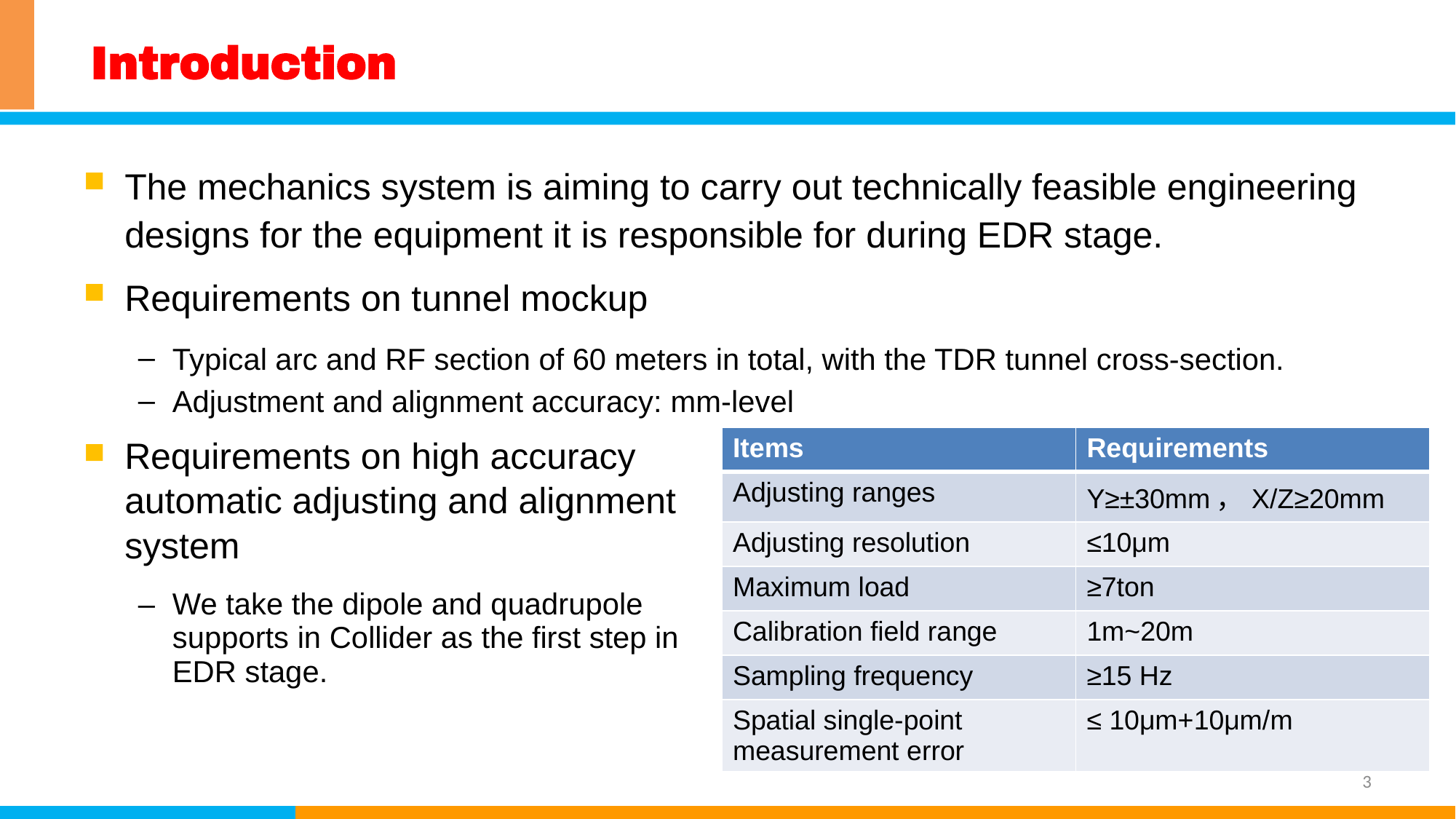

# Introduction
The mechanics system is aiming to carry out technically feasible engineering designs for the equipment it is responsible for during EDR stage.
Requirements on tunnel mockup
Typical arc and RF section of 60 meters in total, with the TDR tunnel cross-section.
Adjustment and alignment accuracy: mm-level
Requirements on high accuracy automatic adjusting and alignment system
We take the dipole and quadrupole supports in Collider as the first step in EDR stage.
| Items | Requirements |
| --- | --- |
| Adjusting ranges | Y≥±30mm，X/Z≥20mm |
| Adjusting resolution | ≤10μm |
| Maximum load | ≥7ton |
| Calibration field range | 1m~20m |
| Sampling frequency | ≥15 Hz |
| Spatial single-point measurement error | ≤ 10μm+10μm/m |
3